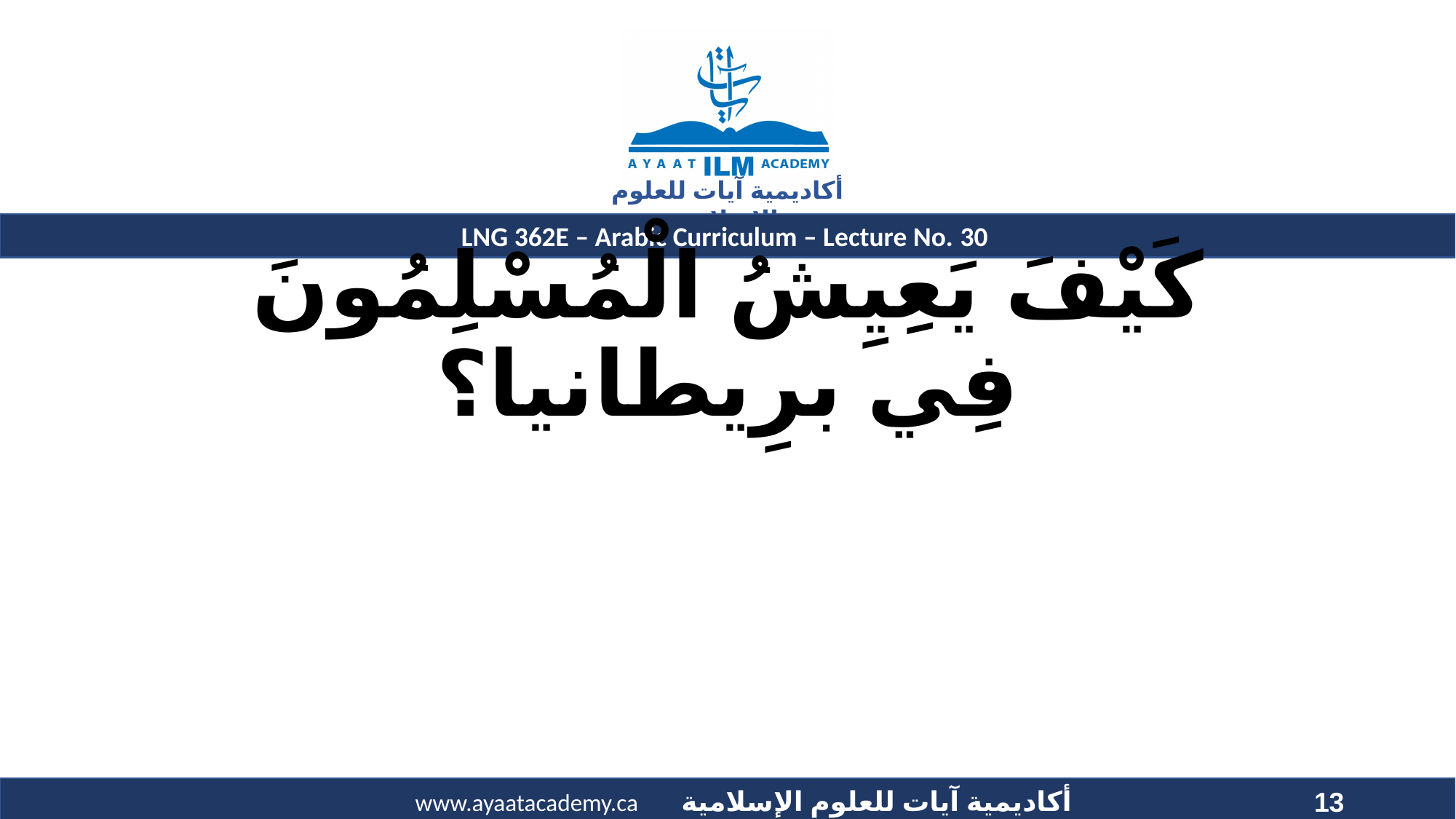

# كَيْفَ يَعِيِشُ الْمُسْلِمُونَ فِي برِيطانيا؟
13